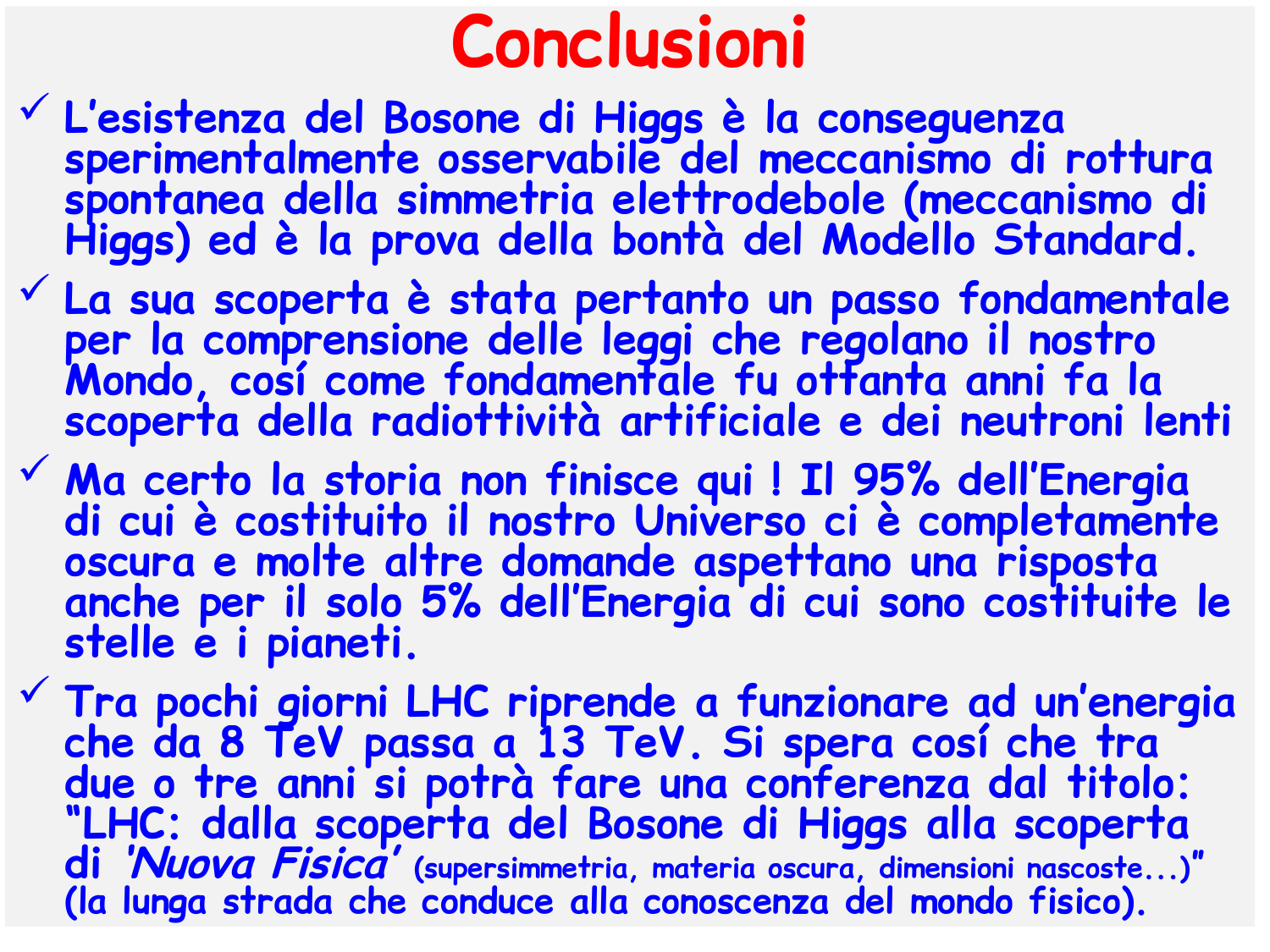

Conclusioni

L’esistenza del Bosone di Higgs è la conseguenza sperimentalmente osservabile del meccanismo di rottura spontanea della simmetria elettrodebole (meccanismo di Higgs) ed è la prova della bontà del Modello Standard.

La sua scoperta è stata pertanto un passo fondamentale per la comprensione delle leggi che regolano il nostro Mondo, cosí come fondamentale fu ottanta anni fa la scoperta della radiottività artificiale e dei neutroni lenti

Ma certo la storia non finisce qui ! Il 95% dell’Energia di cui è costituito il nostro Universo ci è completamente oscura e molte altre domande aspettano una risposta anche per il solo 5% dell’Energia di cui sono costituite le stelle e i pianeti.

Tra pochi giorni LHC riprende a funzionare ad un’energia che da 8 TeV passa a 13 TeV. Si spera cosí che tra due o tre anni si potrà fare una conferenza dal titolo:
	“LHC: dalla scoperta del Bosone di Higgs alla scoperta di ‘Nuova Fisica’ (supersimmetria, materia oscura, dimensioni nascoste...)”
	(la lunga strada che conduce alla conoscenza del mondo fisico).